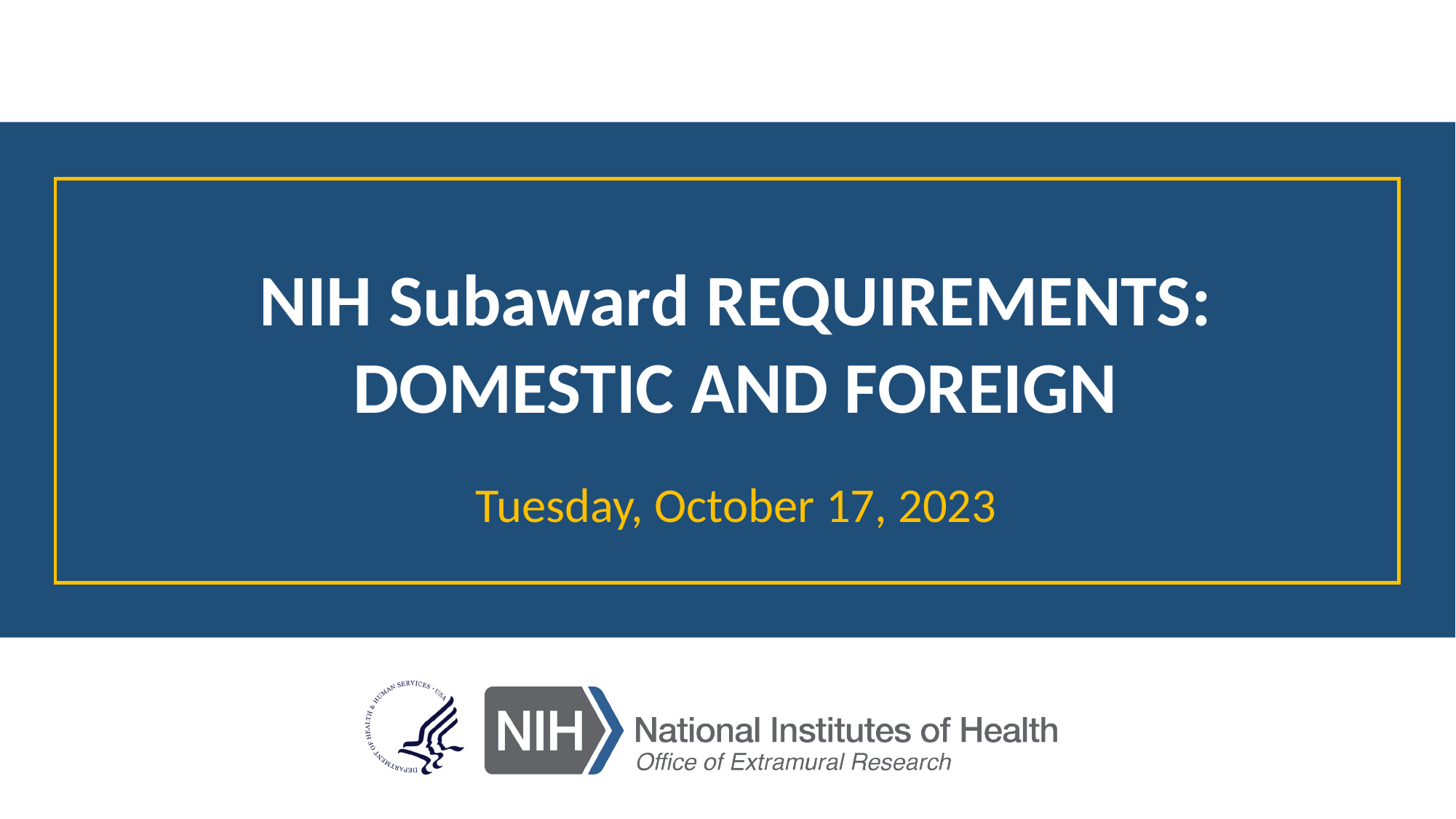

NIH Subaward Requirements:
Domestic and Foreign
Tuesday, October 17, 2023